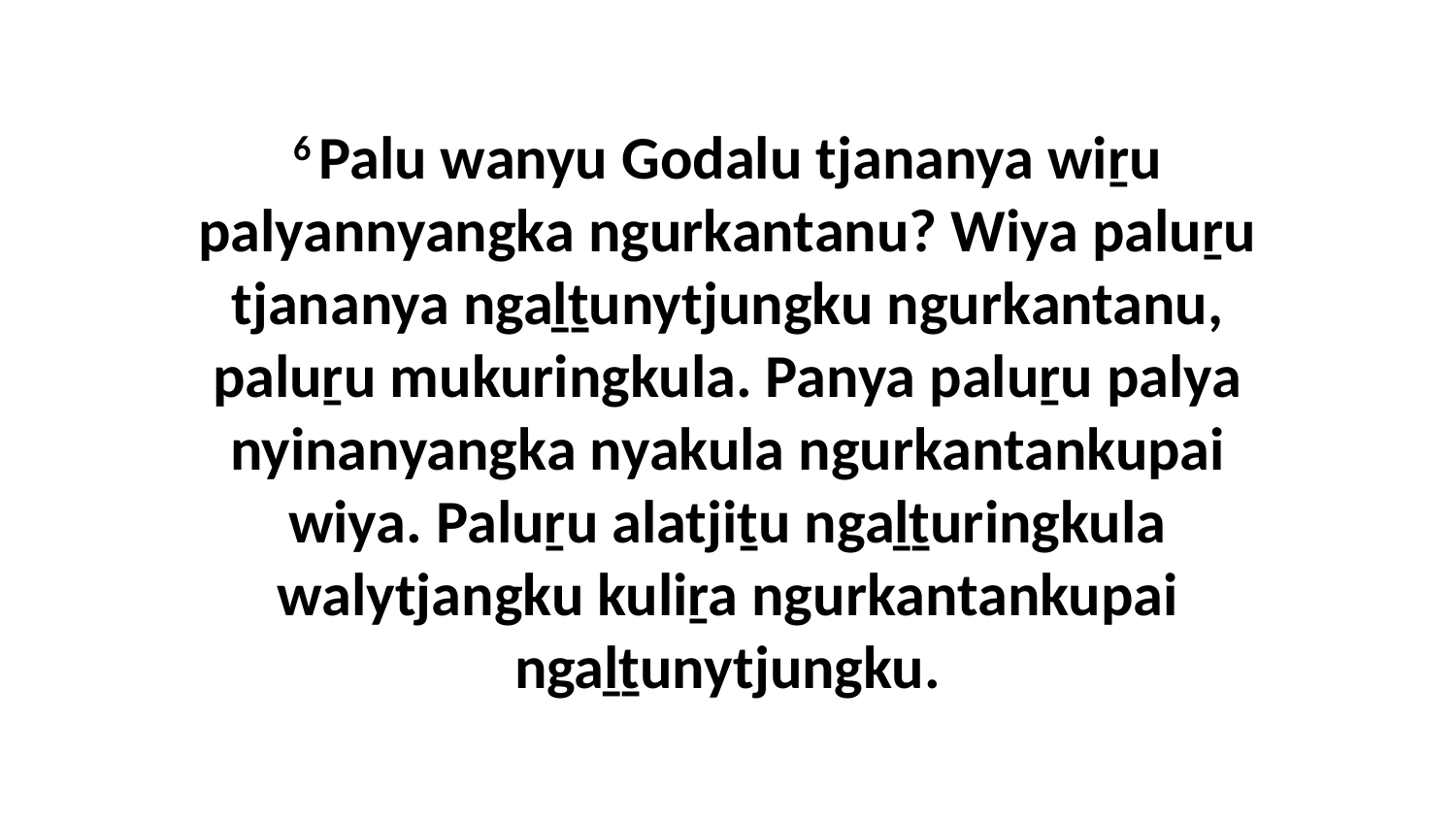

6 Palu wanyu Godalu tjananya wiṟu palyannyangka ngurkantanu? Wiya paluṟu tjananya ngaḻṯunytjungku ngurkantanu, paluṟu mukuringkula. Panya paluṟu palya nyinanyangka nyakula ngurkantankupai wiya. Paluṟu alatjiṯu ngaḻṯuringkula walytjangku kuliṟa ngurkantankupai ngaḻṯunytjungku.